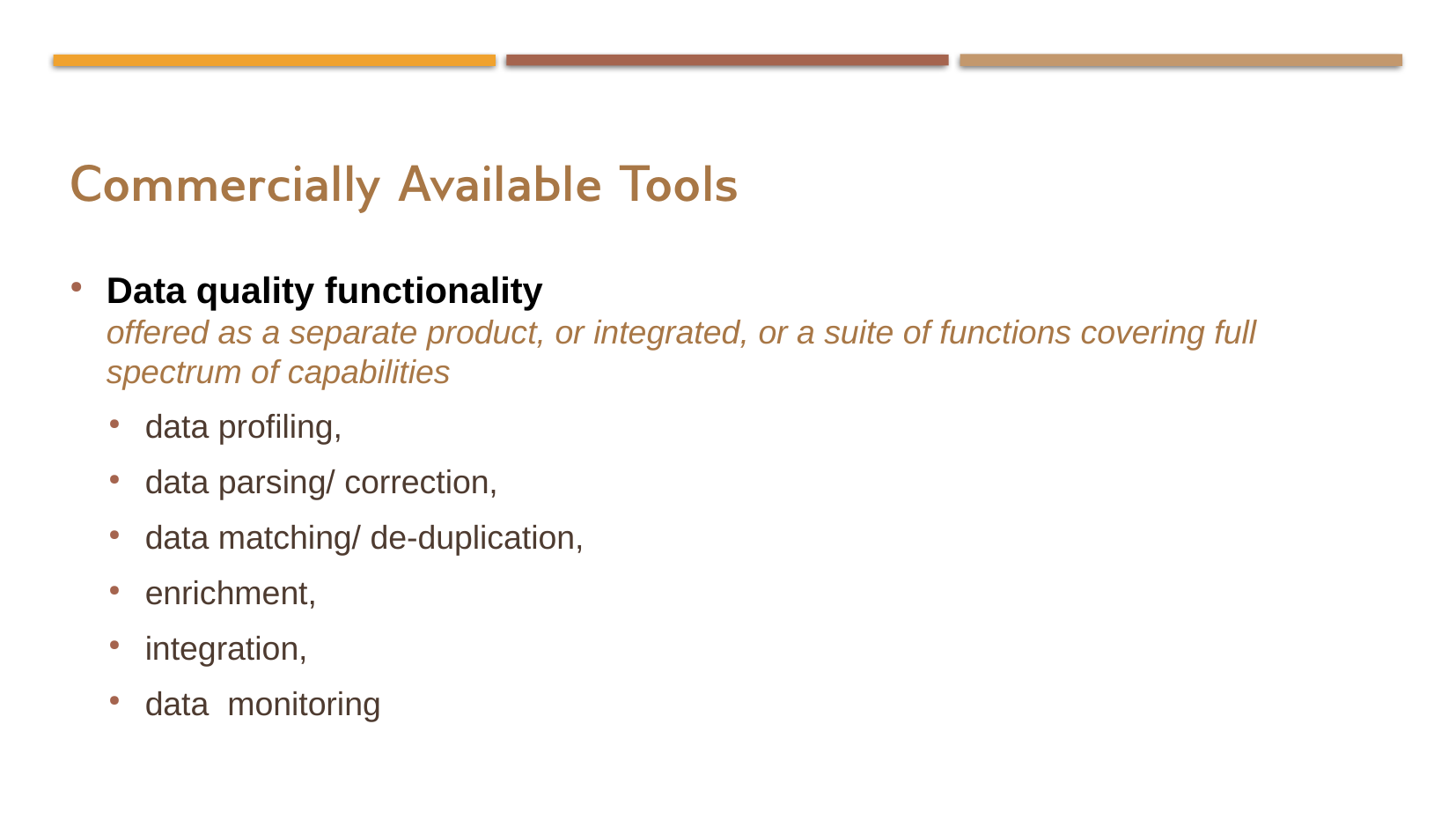

Commercially Available Tools
Data quality functionality
offered as a separate product, or integrated, or a suite of functions covering full spectrum of capabilities
data profiling,
data parsing/ correction,
data matching/ de-duplication,
enrichment,
integration,
data  monitoring